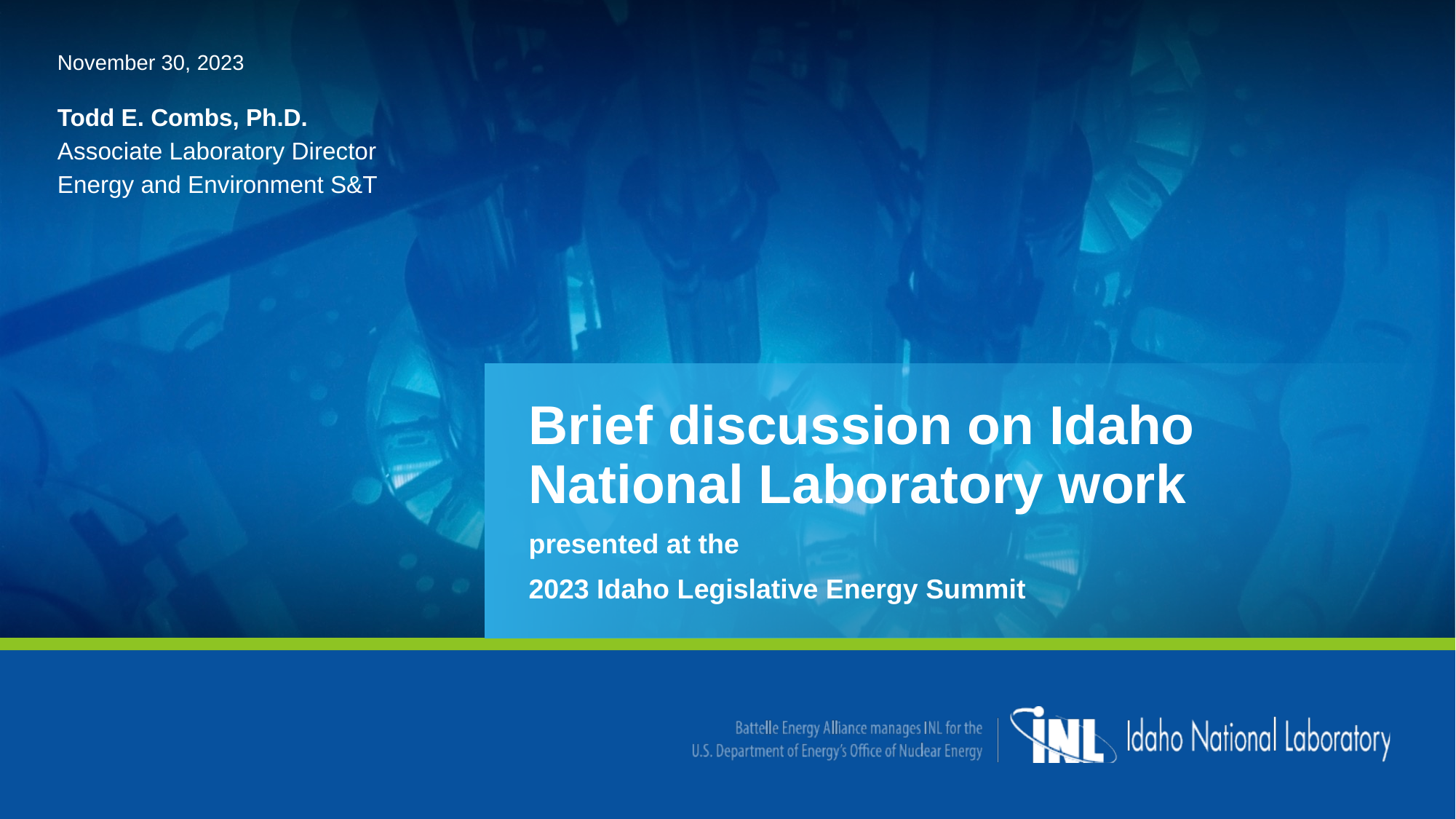

November 30, 2023
Todd E. Combs, Ph.D.
Associate Laboratory Director
Energy and Environment S&T
Brief discussion on Idaho National Laboratory work
presented at the
2023 Idaho Legislative Energy Summit